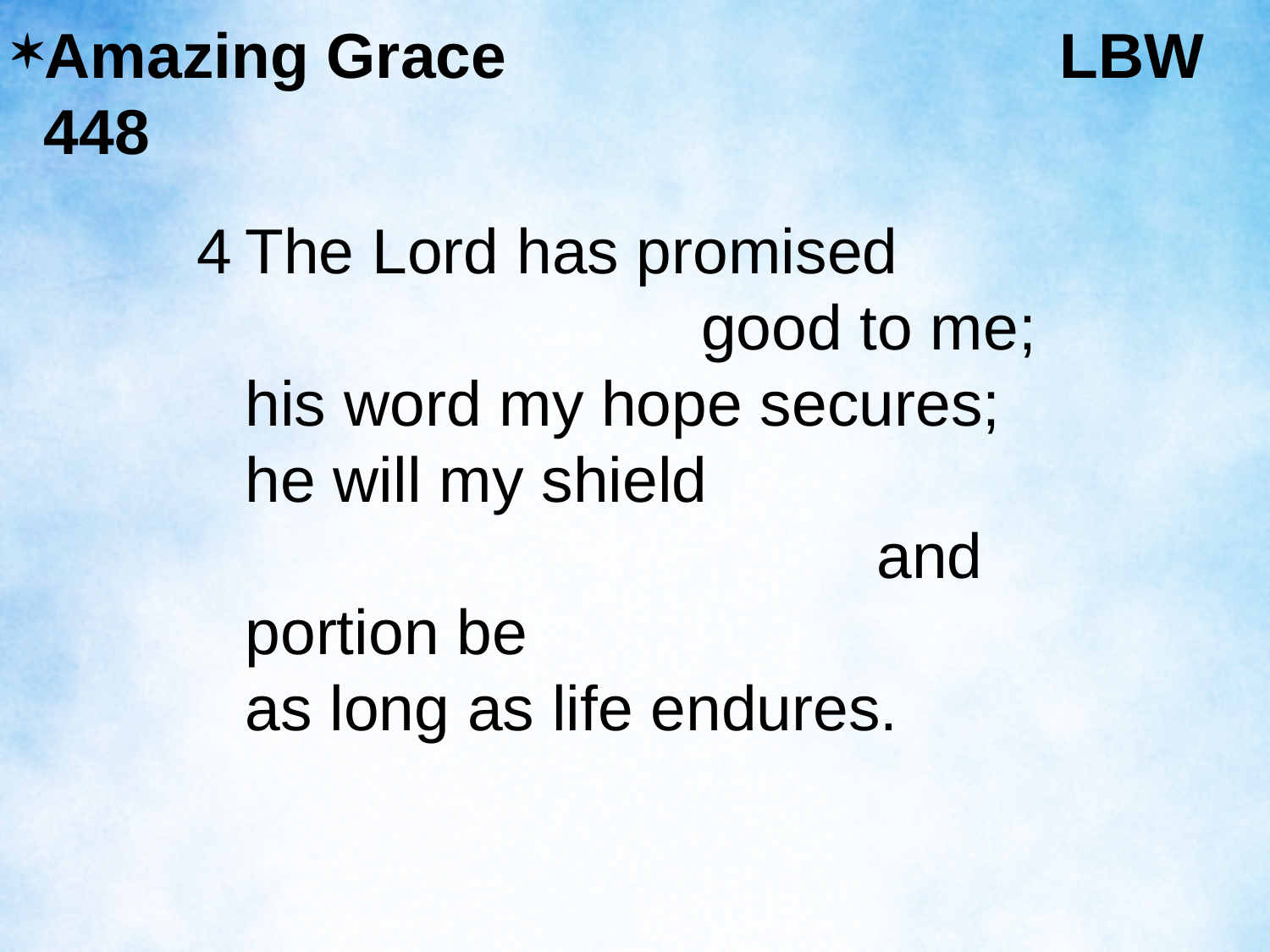

Amazing Grace					LBW 448
4	The Lord has promised                                    good to me;
	his word my hope secures;
	he will my shield                                                         and portion be
	as long as life endures.